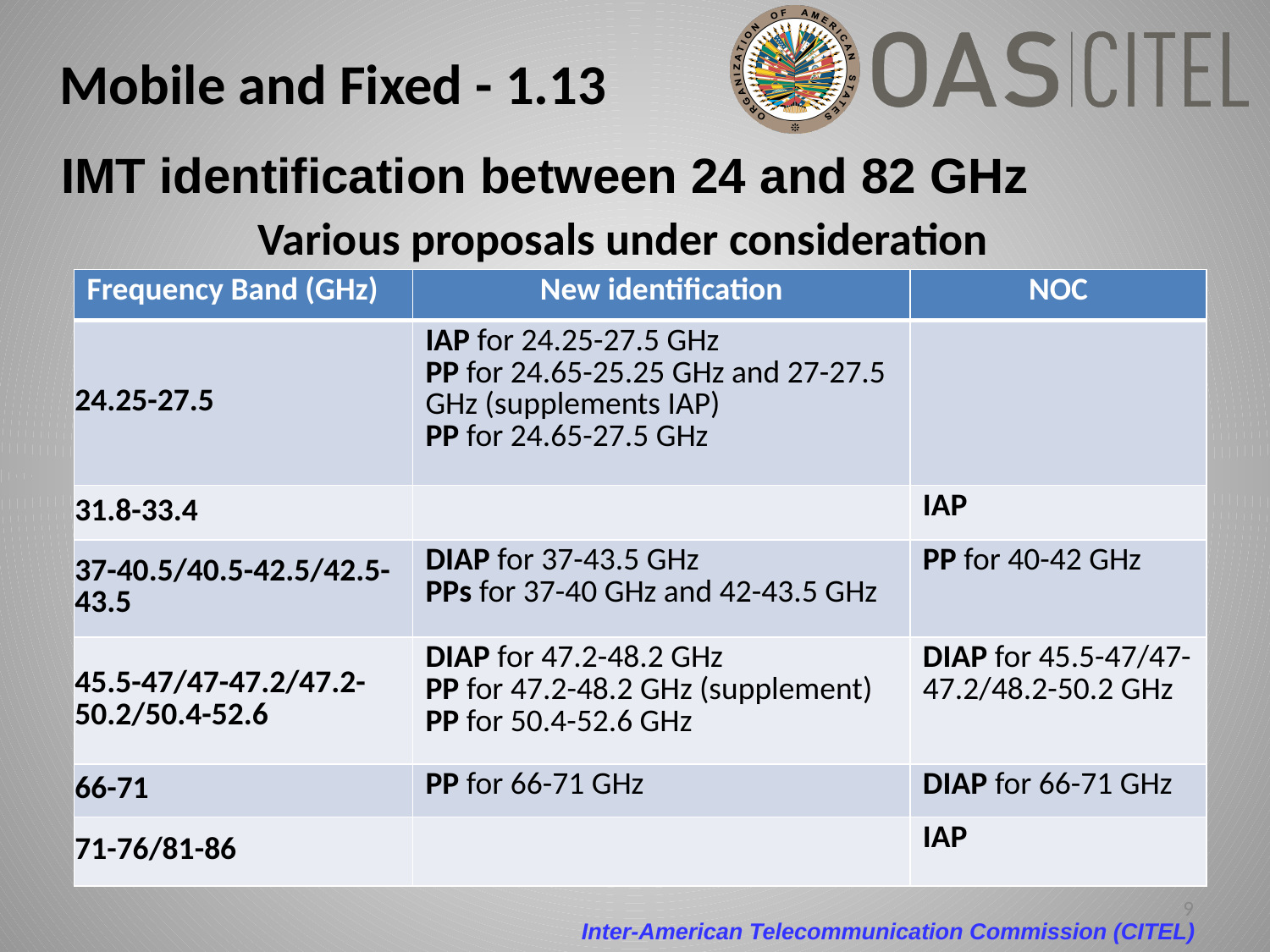

Mobile and Fixed - 1.13
IMT identification between 24 and 82 GHz
Various proposals under consideration

| Frequency Band (GHz) | New identification | NOC |
| --- | --- | --- |
| 24.25-27.5 | IAP for 24.25-27.5 GHz PP for 24.65-25.25 GHz and 27-27.5 GHz (supplements IAP) PP for 24.65-27.5 GHz |  |
| 31.8-33.4 |  | IAP |
| 37-40.5/40.5-42.5/42.5-43.5 | DIAP for 37-43.5 GHz PPs for 37-40 GHz and 42-43.5 GHz | PP for 40-42 GHz |
| 45.5-47/47-47.2/47.2-50.2/50.4-52.6 | DIAP for 47.2-48.2 GHz PP for 47.2-48.2 GHz (supplement) PP for 50.4-52.6 GHz | DIAP for 45.5-47/47-47.2/48.2-50.2 GHz |
| 66-71 | PP for 66-71 GHz | DIAP for 66-71 GHz |
| 71-76/81-86 |  | IAP |
9